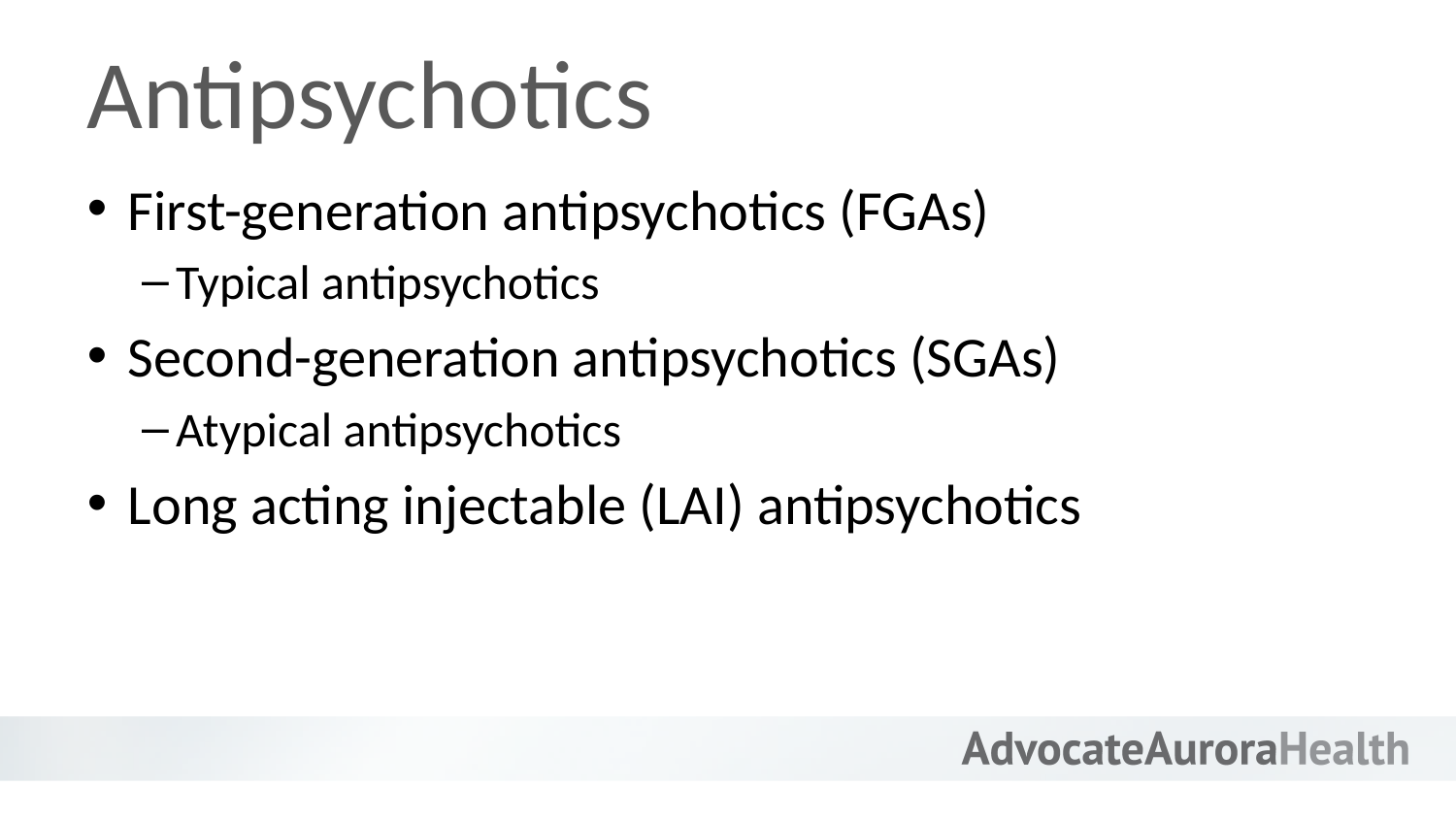

# Antipsychotics
First-generation antipsychotics (FGAs)
Typical antipsychotics
Second-generation antipsychotics (SGAs)
Atypical antipsychotics
Long acting injectable (LAI) antipsychotics